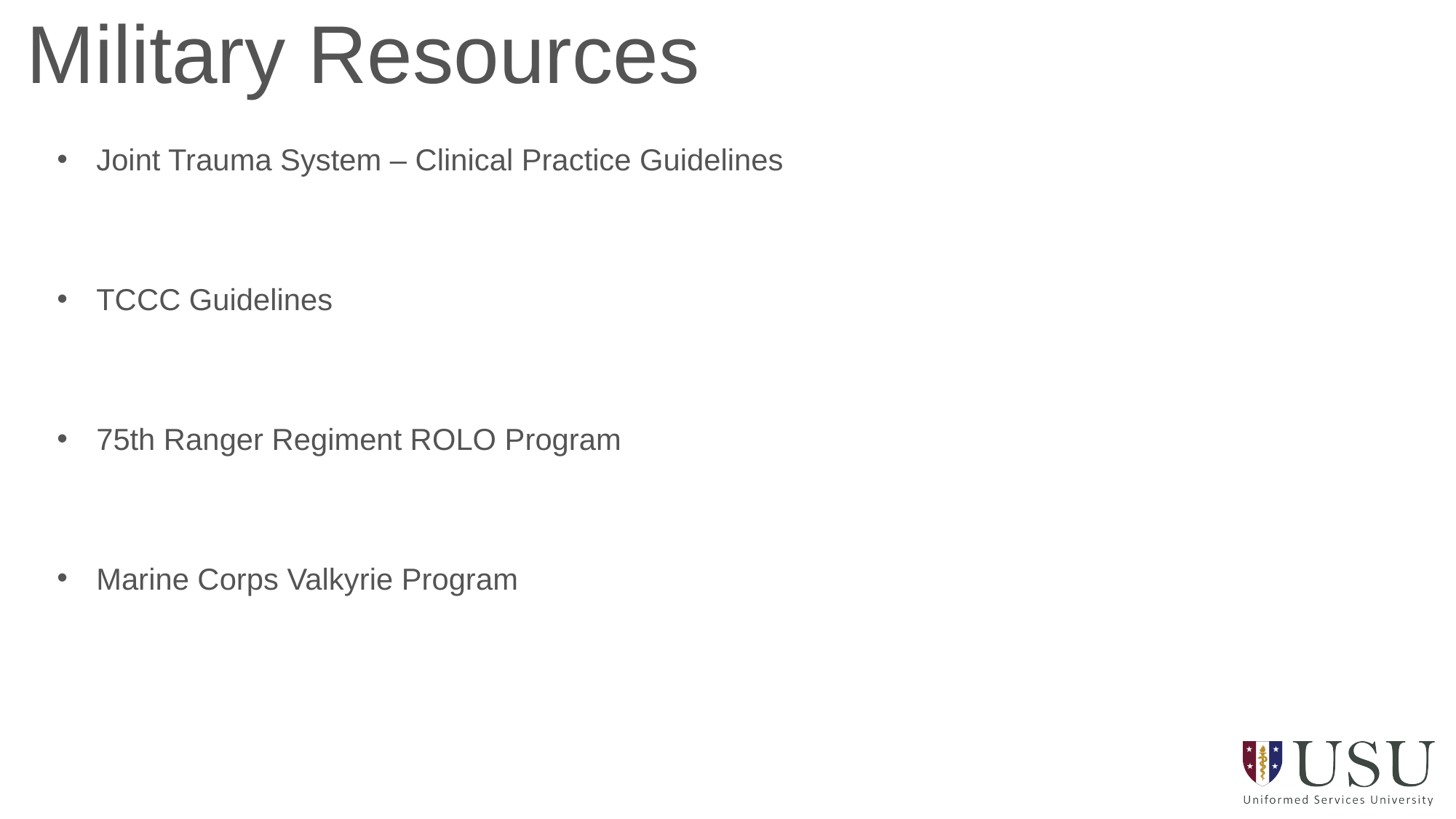

Military Resources
Joint Trauma System – Clinical Practice Guidelines

TCCC Guidelines

75th Ranger Regiment ROLO Program

Marine Corps Valkyrie Program